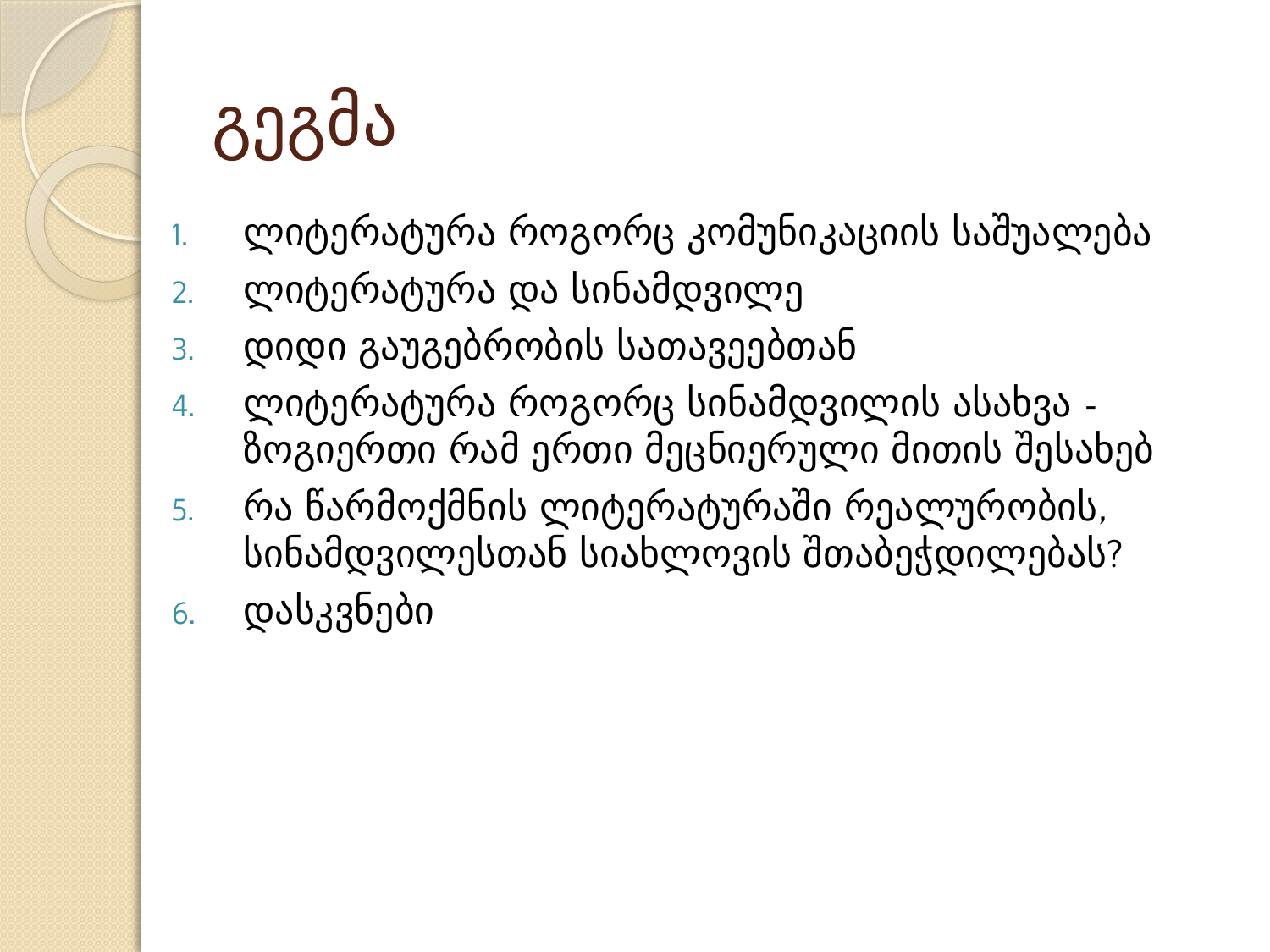

# გეგმა
ლიტერატურა როგორც კომუნიკაციის საშუალება
ლიტერატურა და სინამდვილე
დიდი გაუგებრობის სათავეებთან
ლიტერატურა როგორც სინამდვილის ასახვა - ზოგიერთი რამ ერთი მეცნიერული მითის შესახებ
რა წარმოქმნის ლიტერატურაში რეალურობის, სინამდვილესთან სიახლოვის შთაბეჭდილებას?
დასკვნები